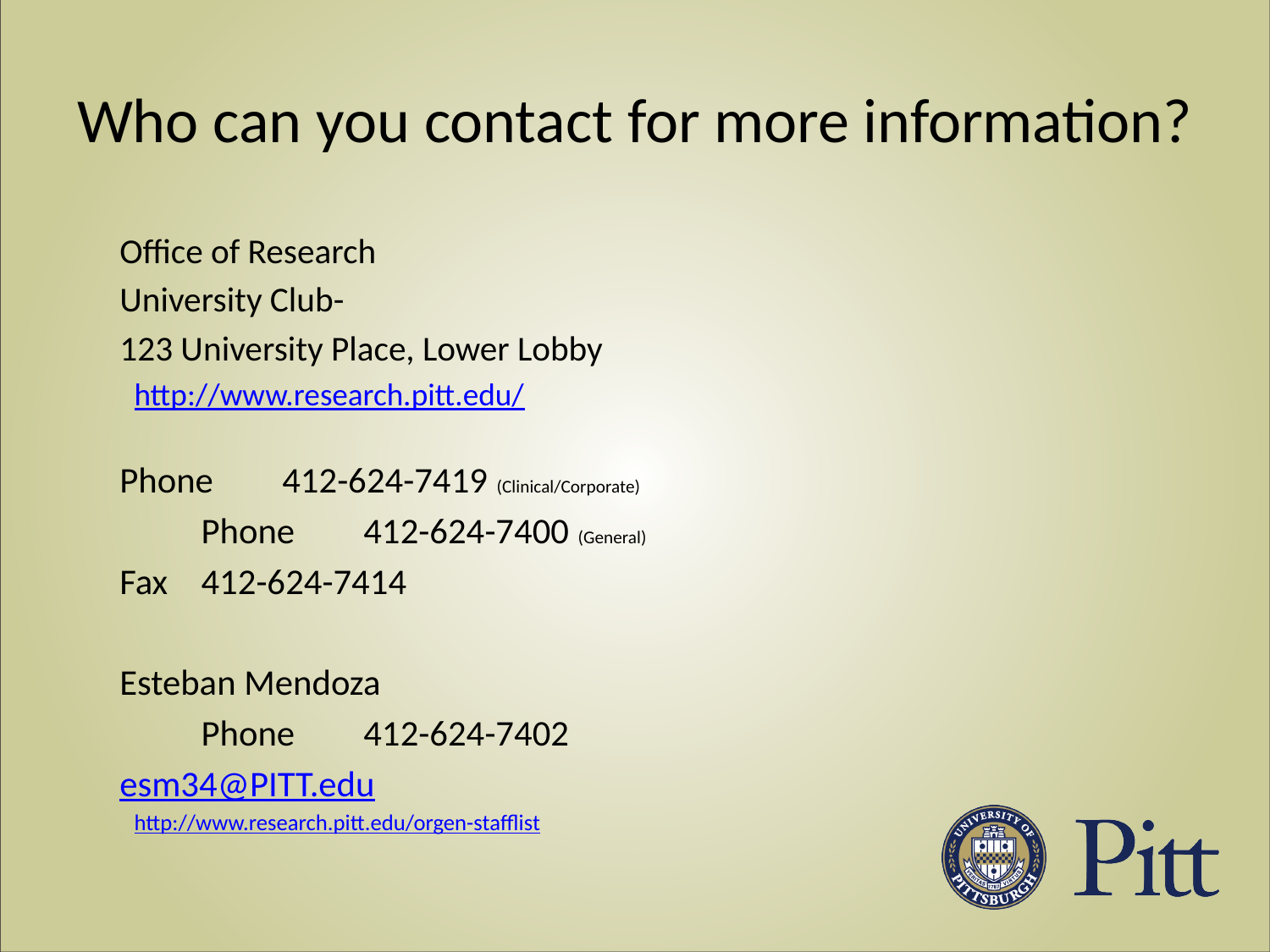

# Who can you contact for more information?
		Office of Research
		University Club-
		123 University Place, Lower Lobby
http://www.research.pitt.edu/

		Phone 	412-624-7419 (Clinical/Corporate)
	 	Phone 	412-624-7400 (General)
		Fax 		412-624-7414

		Esteban Mendoza
	 	Phone 	412-624-7402
		esm34@PITT.edu
http://www.research.pitt.edu/orgen-stafflist